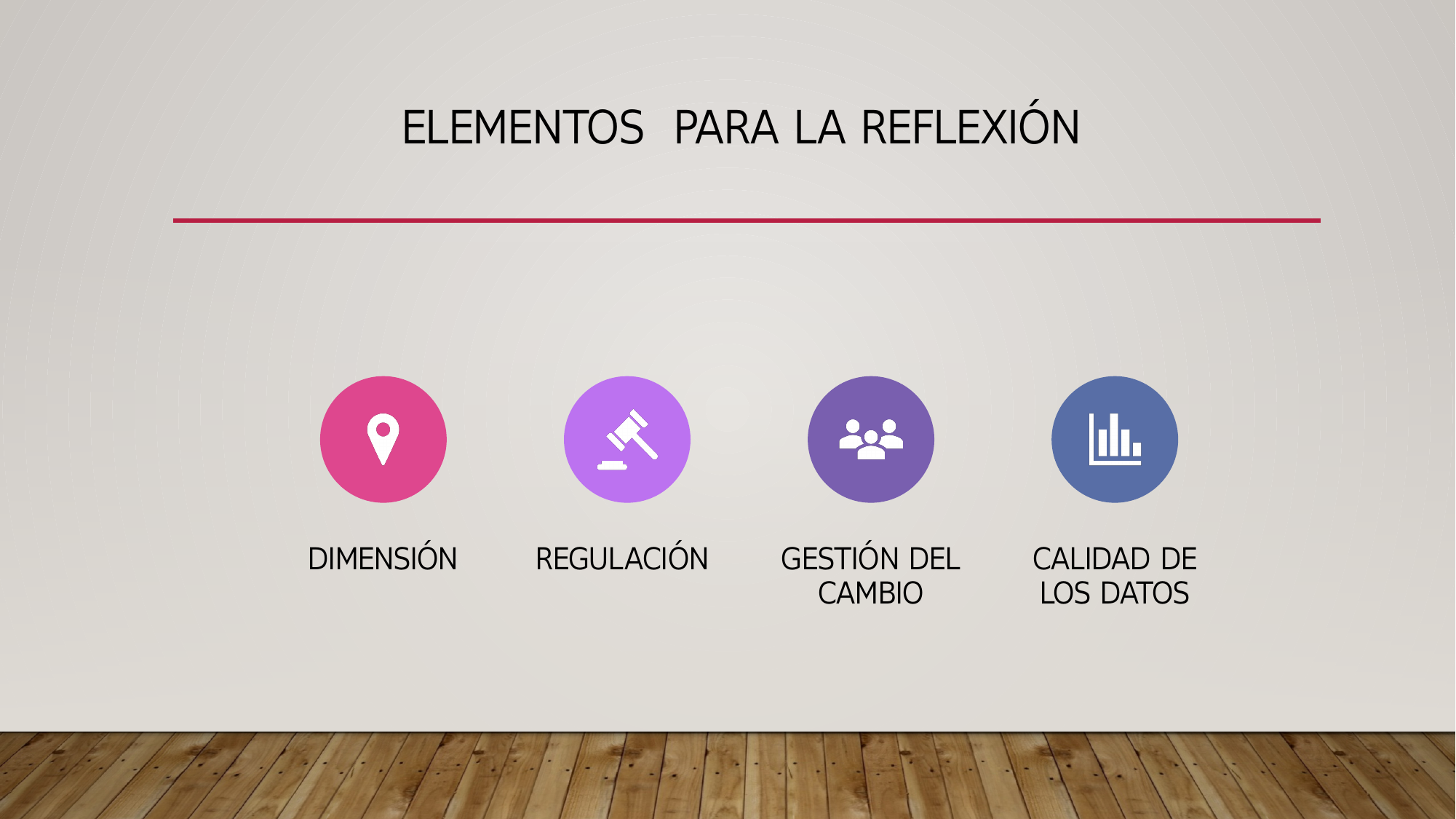

# Elementos  para la reflexión
DIMENSIÓN
Regulación
Gestión del cambio
Calidad de los datos